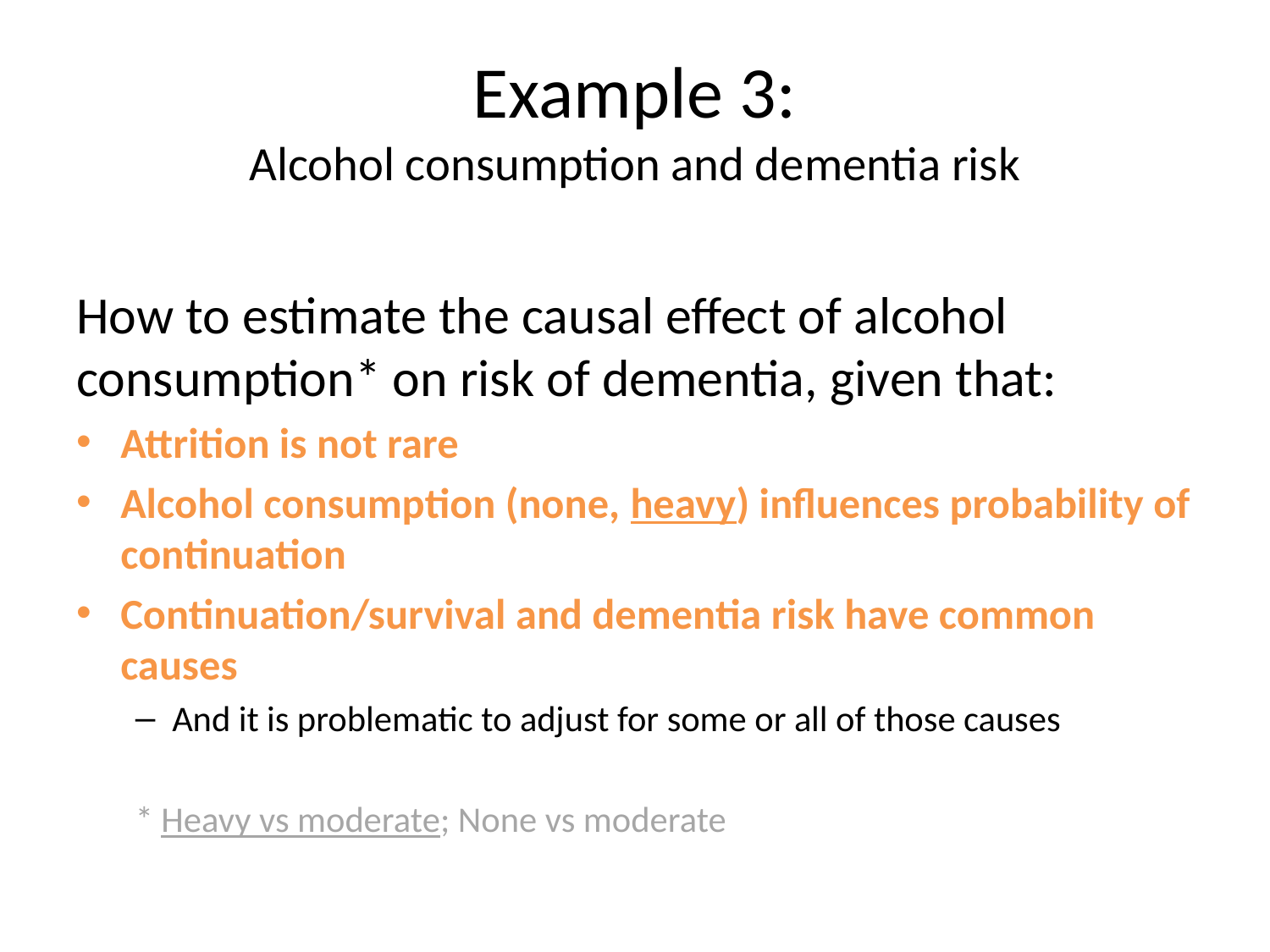

# Example 3: Alcohol consumption and dementia risk
How to estimate the causal effect of alcohol consumption* on risk of dementia, given that:
Attrition is not rare
Alcohol consumption (none, heavy) influences probability of continuation
Continuation/survival and dementia risk have common causes
And it is problematic to adjust for some or all of those causes

* Heavy vs moderate; None vs moderate